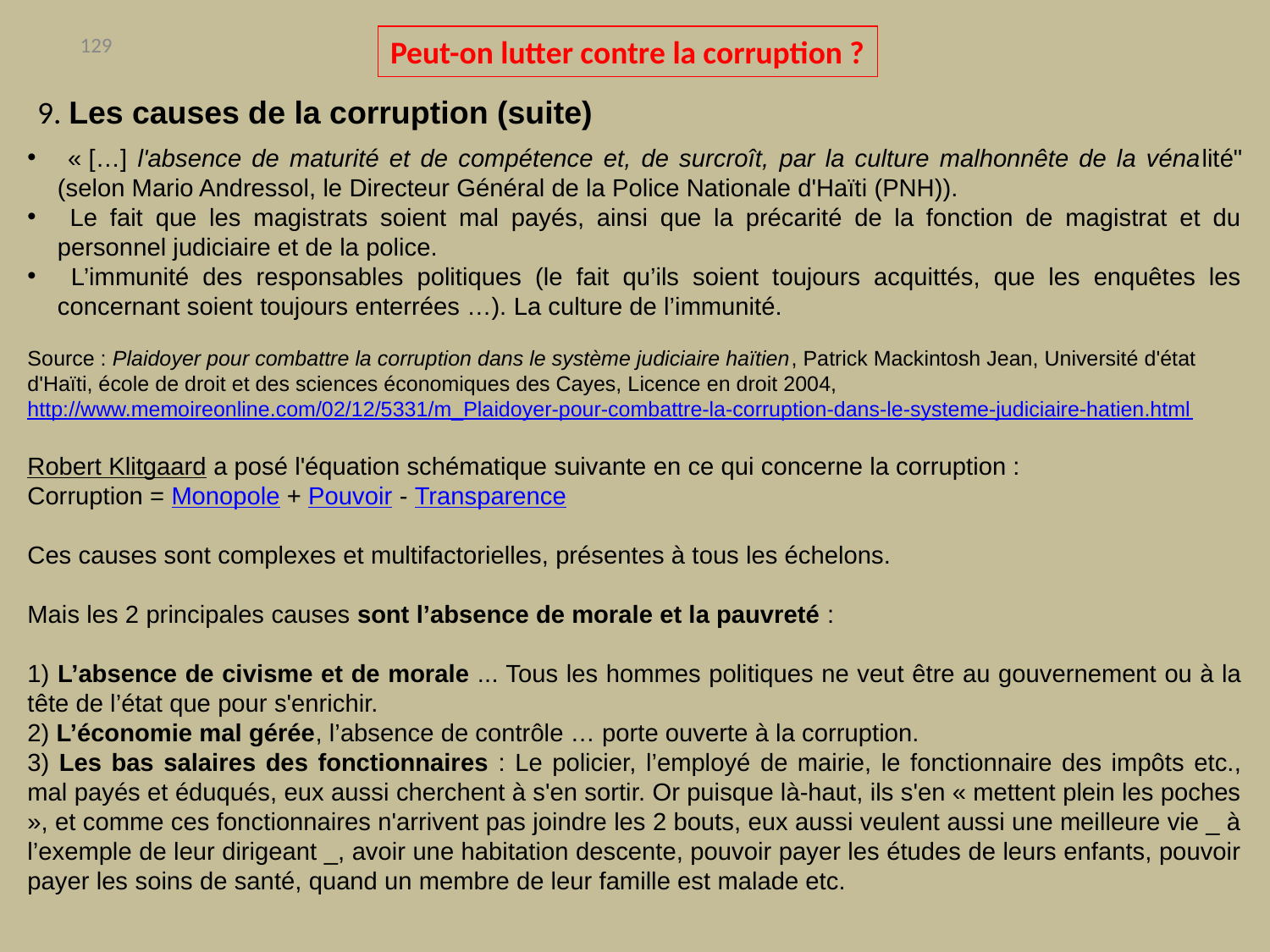

Peut-on lutter contre la corruption ?
129
9. Les causes de la corruption (suite)
 « […] l'absence de maturité et de compétence et, de surcroît, par la culture malhonnête de la vénalité" (selon Mario Andressol, le Directeur Général de la Police Nationale d'Haïti (PNH)).
 Le fait que les magistrats soient mal payés, ainsi que la précarité de la fonction de magistrat et du personnel judiciaire et de la police.
 L’immunité des responsables politiques (le fait qu’ils soient toujours acquittés, que les enquêtes les concernant soient toujours enterrées …). La culture de l’immunité.

Source : Plaidoyer pour combattre la corruption dans le système judiciaire haïtien, Patrick Mackintosh Jean, Université d'état d'Haïti, école de droit et des sciences économiques des Cayes, Licence en droit 2004, http://www.memoireonline.com/02/12/5331/m_Plaidoyer-pour-combattre-la-corruption-dans-le-systeme-judiciaire-hatien.html

Robert Klitgaard a posé l'équation schématique suivante en ce qui concerne la corruption :
Corruption = Monopole + Pouvoir - Transparence

Ces causes sont complexes et multifactorielles, présentes à tous les échelons.

Mais les 2 principales causes sont l’absence de morale et la pauvreté :

1) L’absence de civisme et de morale ... Tous les hommes politiques ne veut être au gouvernement ou à la tête de l’état que pour s'enrichir.
2) L’économie mal gérée, l’absence de contrôle … porte ouverte à la corruption.
3) Les bas salaires des fonctionnaires : Le policier, l’employé de mairie, le fonctionnaire des impôts etc., mal payés et éduqués, eux aussi cherchent à s'en sortir. Or puisque là-haut, ils s'en « mettent plein les poches », et comme ces fonctionnaires n'arrivent pas joindre les 2 bouts, eux aussi veulent aussi une meilleure vie _ à l’exemple de leur dirigeant _, avoir une habitation descente, pouvoir payer les études de leurs enfants, pouvoir payer les soins de santé, quand un membre de leur famille est malade etc.